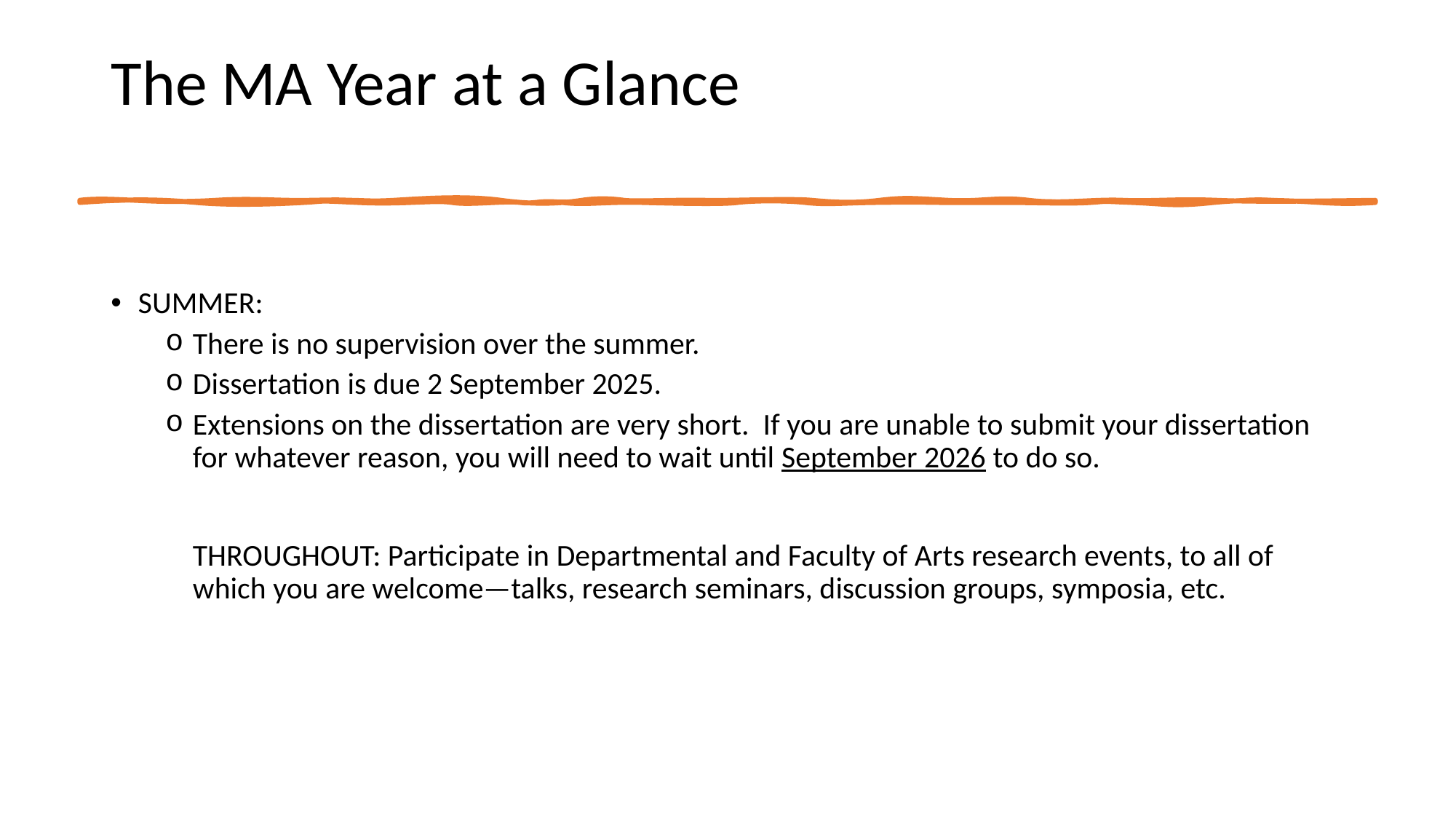

# The MA Year at a Glance

SUMMER:
There is no supervision over the summer.
Dissertation is due 2 September 2025.
Extensions on the dissertation are very short.  If you are unable to submit your dissertation for whatever reason, you will need to wait until September 2026 to do so.
THROUGHOUT: Participate in Departmental and Faculty of Arts research events, to all of which you are welcome—talks, research seminars, discussion groups, symposia, etc.